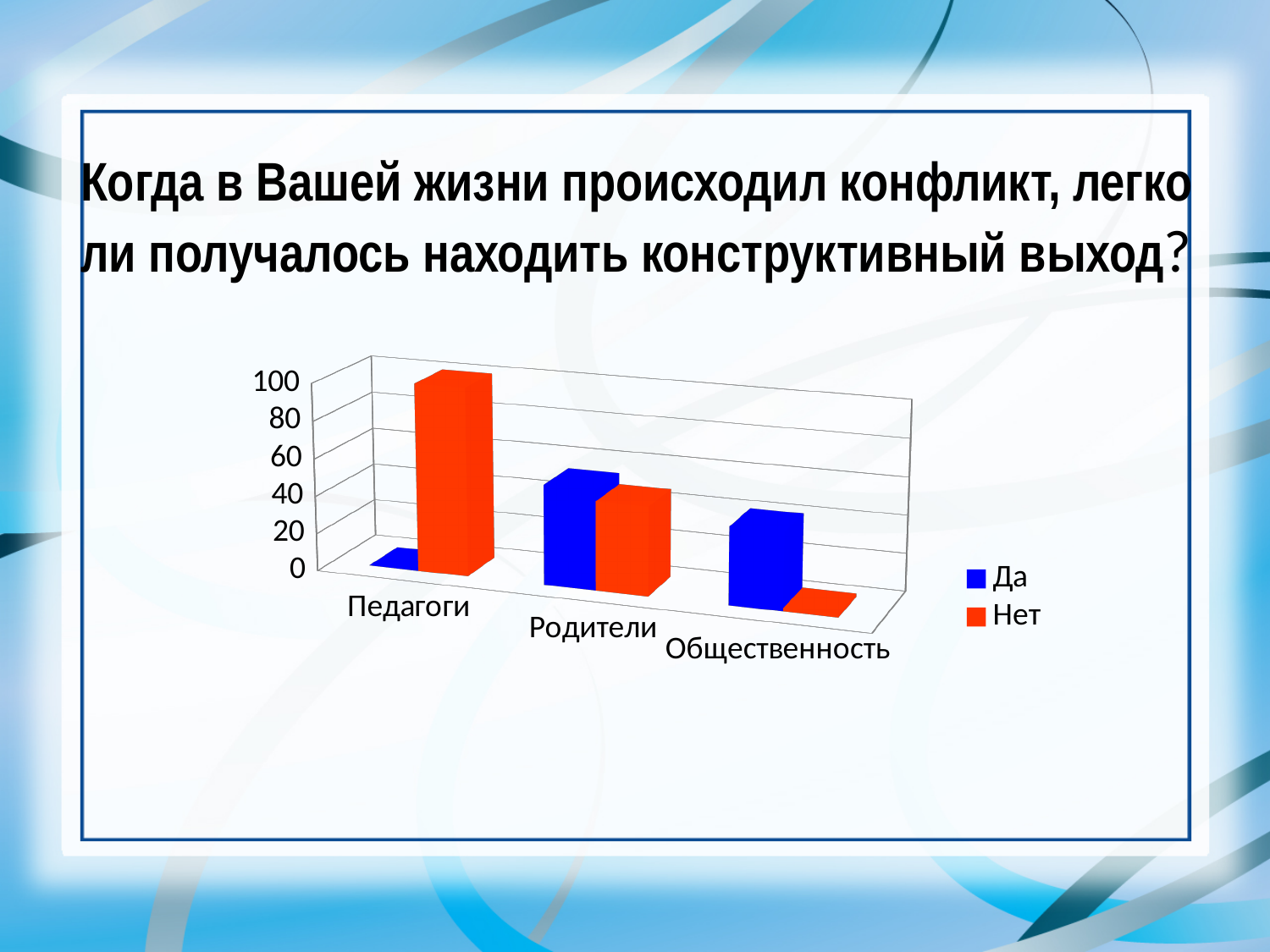

# Когда в Вашей жизни происходил конфликт, легко ли получалось находить конструктивный выход?

[unsupported chart]